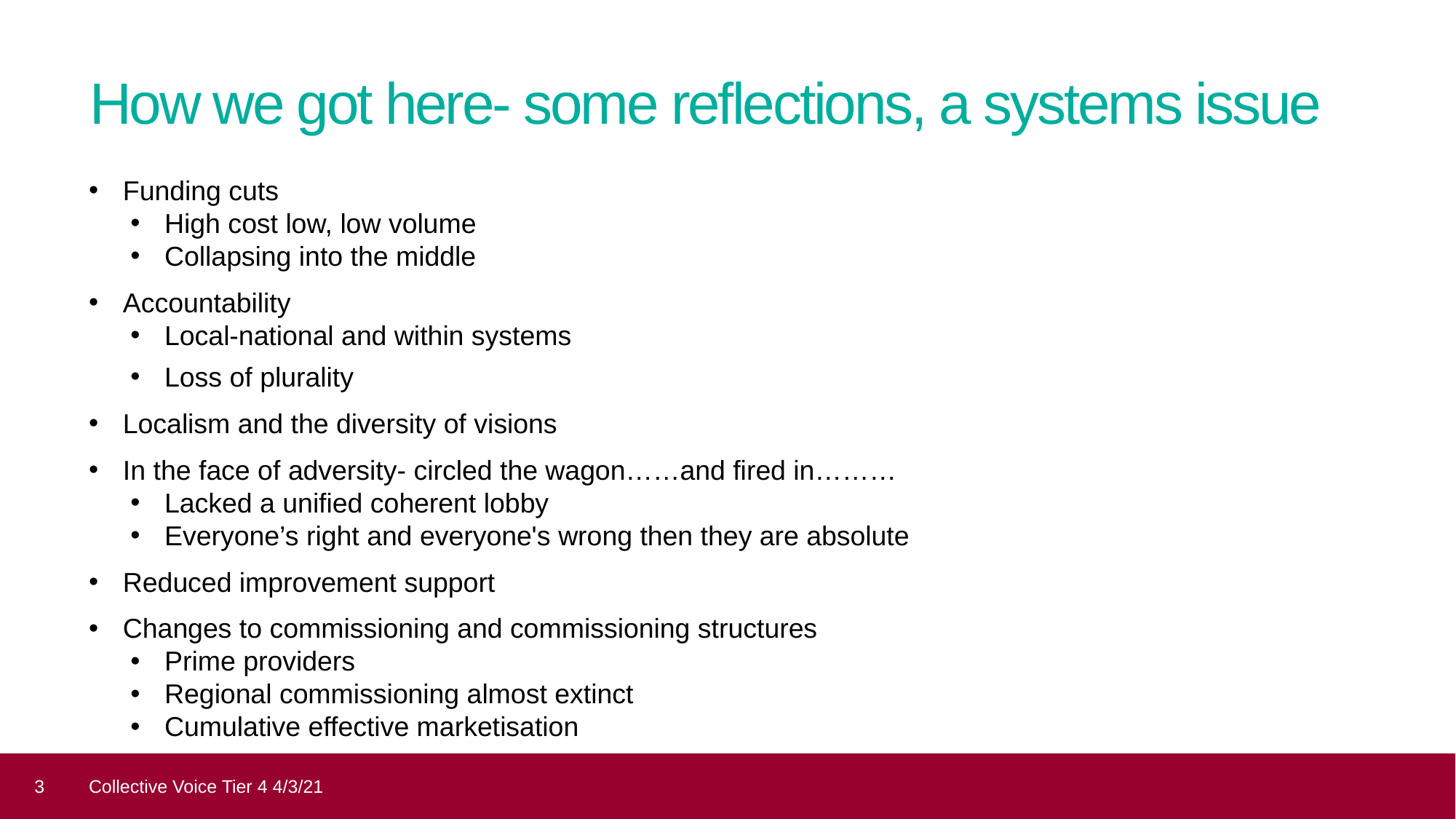

# How we got here- some reflections, a systems issue
Funding cuts
High cost low, low volume
Collapsing into the middle
Accountability
Local-national and within systems
Loss of plurality
Localism and the diversity of visions
In the face of adversity- circled the wagon……and fired in………
Lacked a unified coherent lobby
Everyone’s right and everyone's wrong then they are absolute
Reduced improvement support
Changes to commissioning and commissioning structures
Prime providers
Regional commissioning almost extinct
Cumulative effective marketisation

3
Collective Voice Tier 4 4/3/21